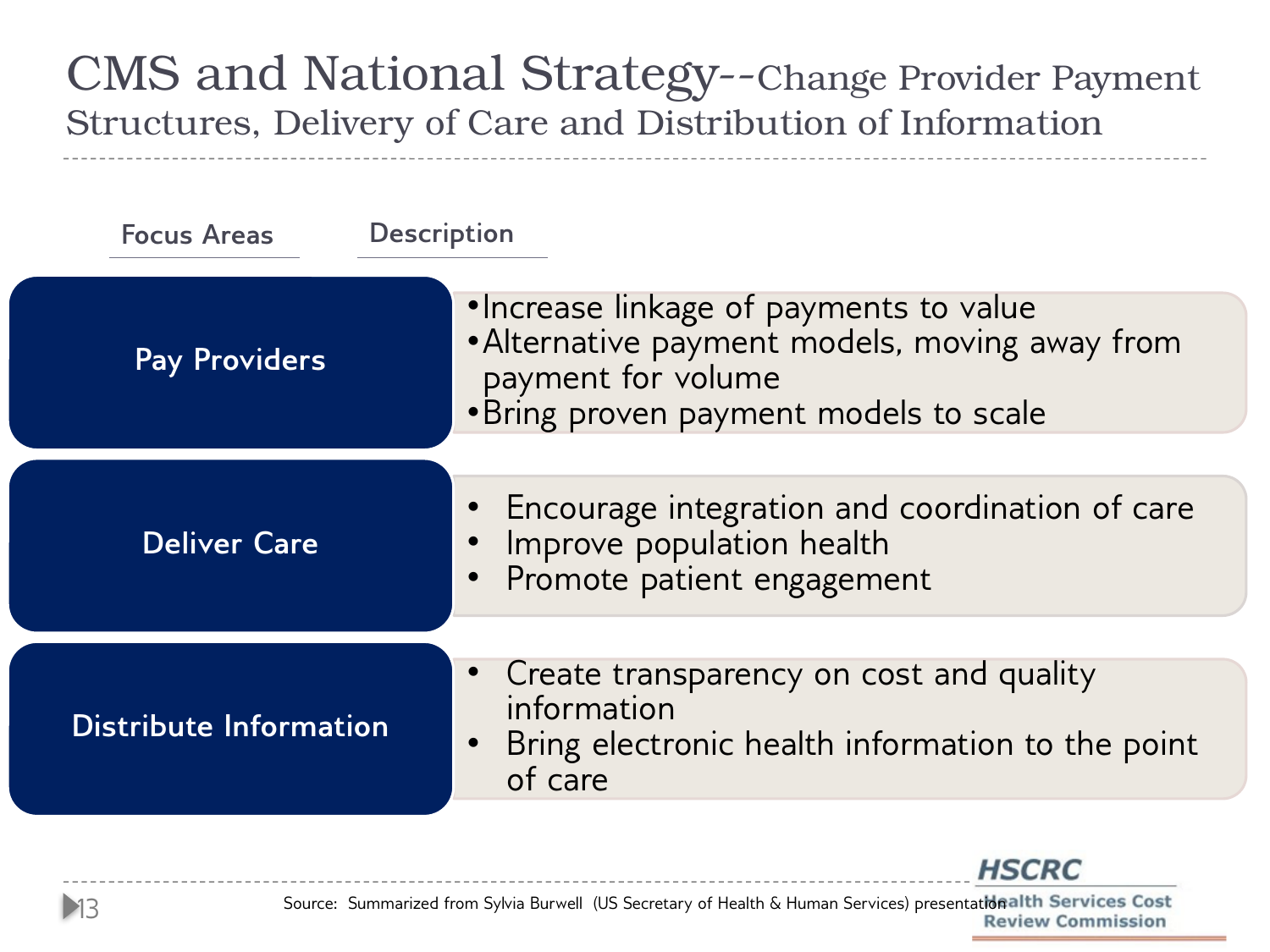

CMS and National Strategy--Change Provider Payment Structures, Delivery of Care and Distribution of Information
Description
Focus Areas
Pay Providers
Alternative payment models, moving away from payment for volume
Bring proven payment models to scale
Deliver Care
Encourage integration and coordination of care
Improve population health
Promote patient engagement
Distribute Information
Create transparency on cost and quality information
Bring electronic health information to the point of care
Increase linkage of payments to value
Source:  Summarized from Sylvia Burwell  (US Secretary of Health & Human Services) presentation